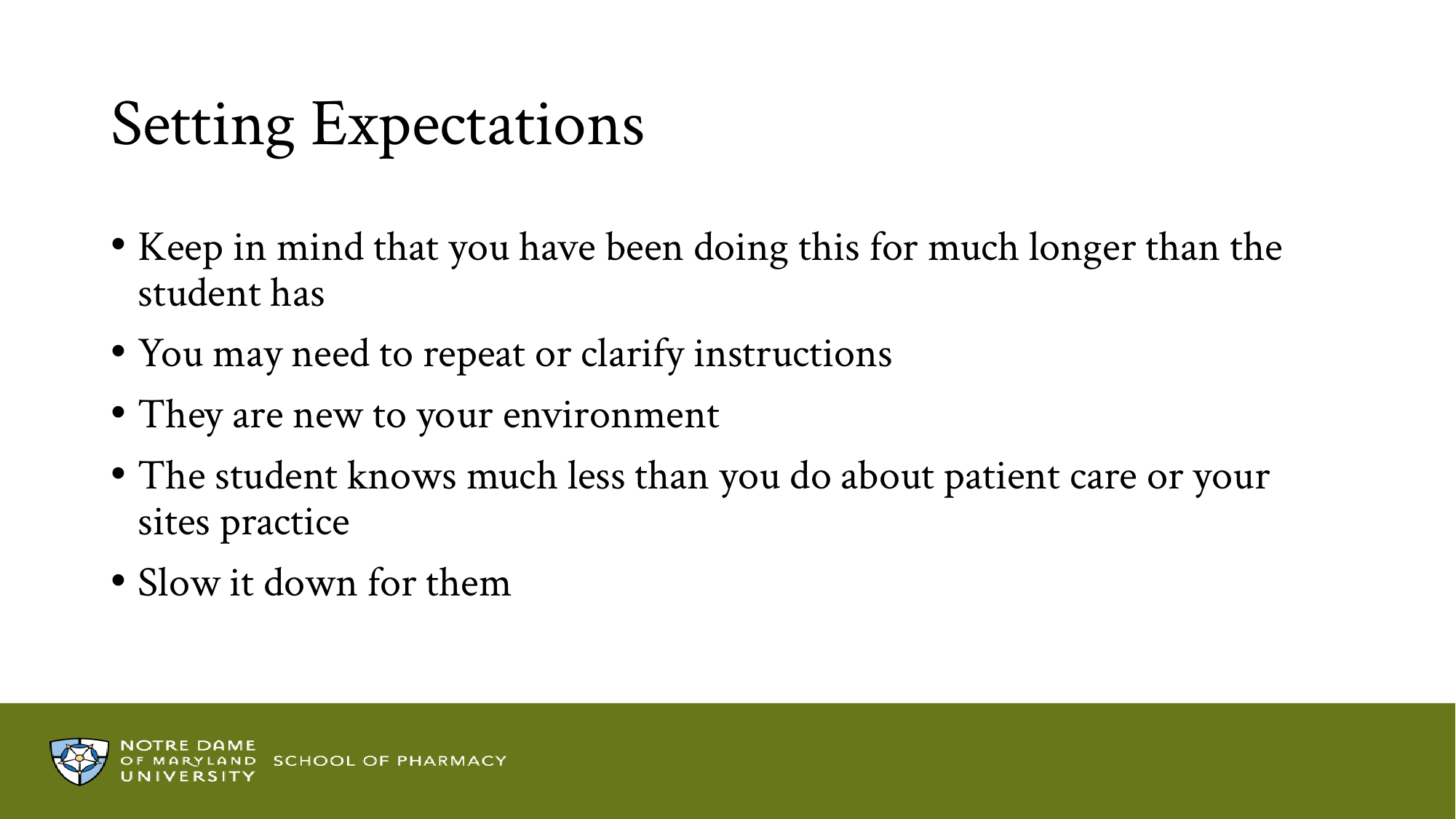

# Setting Expectations
Keep in mind that you have been doing this for much longer than the student has
You may need to repeat or clarify instructions
They are new to your environment
The student knows much less than you do about patient care or your sites practice
Slow it down for them